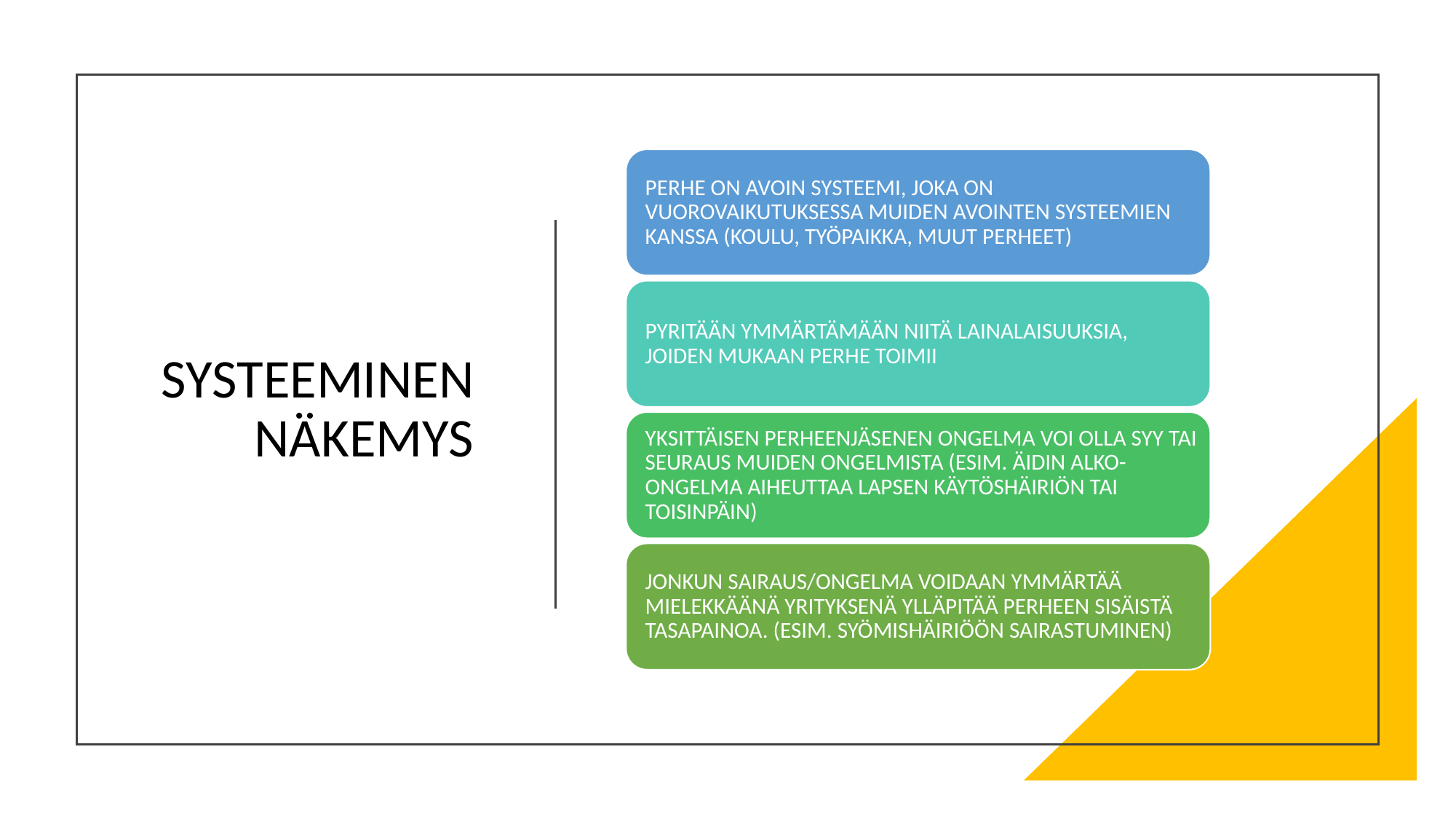

# SYSTEEMINEN NÄKEMYS
PERHE ON AVOIN SYSTEEMI, JOKA ON VUOROVAIKUTUKSESSA MUIDEN AVOINTEN SYSTEEMIEN KANSSA (KOULU, TYÖPAIKKA, MUUT PERHEET)
PYRITÄÄN YMMÄRTÄMÄÄN NIITÄ LAINALAISUUKSIA, JOIDEN MUKAAN PERHE TOIMII
YKSITTÄISEN PERHEENJÄSENEN ONGELMA VOI OLLA SYY TAI SEURAUS MUIDEN ONGELMISTA (ESIM. ÄIDIN ALKO-ONGELMA AIHEUTTAA LAPSEN KÄYTÖSHÄIRIÖN TAI TOISINPÄIN)
JONKUN SAIRAUS/ONGELMA VOIDAAN YMMÄRTÄÄ MIELEKKÄÄNÄ YRITYKSENÄ YLLÄPITÄÄ PERHEEN SISÄISTÄ TASAPAINOA. (ESIM. SYÖMISHÄIRIÖÖN SAIRASTUMINEN)